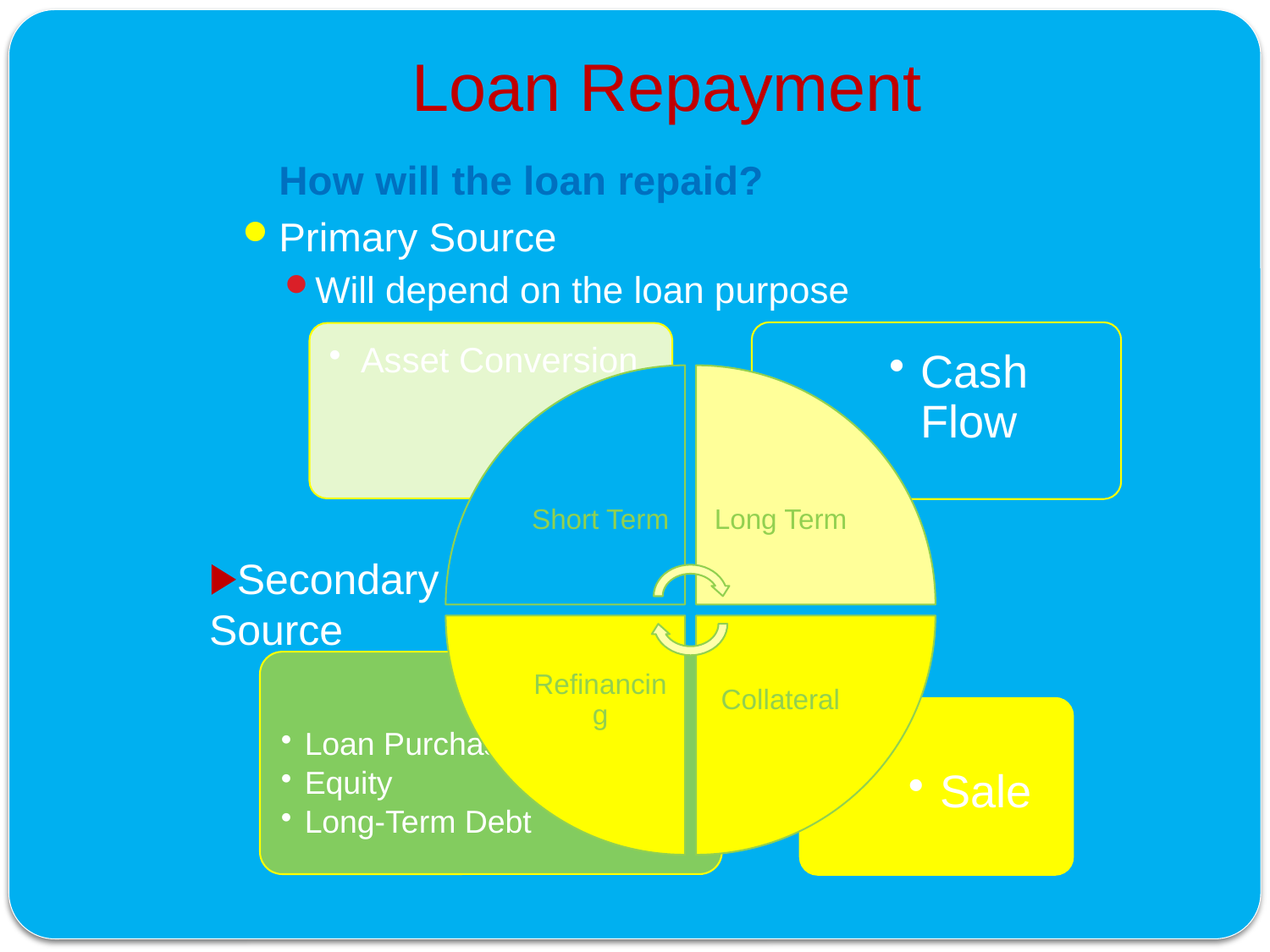

# Loan Repayment
	How will the loan repaid?
Primary Source
Will depend on the loan purpose

Sale
Loan Purchase
Equity
Long-Term Debt
Cash Flow
Asset Conversion
Short Term
Long Term
Collateral
Refinancing
Secondary Source